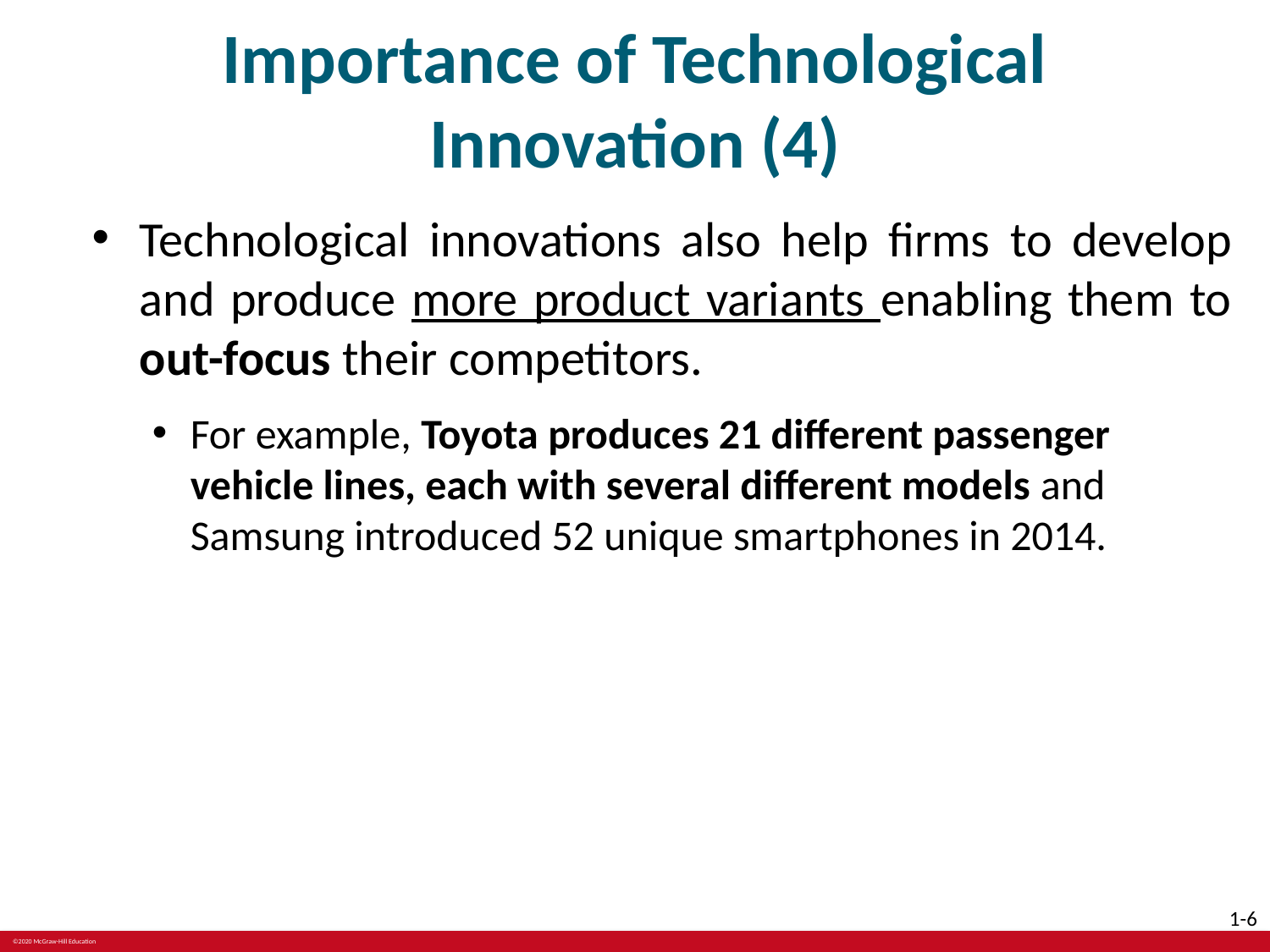

# Importance of Technological Innovation (4)
Technological innovations also help firms to develop and produce more product variants enabling them to out-focus their competitors.
For example, Toyota produces 21 different passenger vehicle lines, each with several different models and Samsung introduced 52 unique smartphones in 2014.